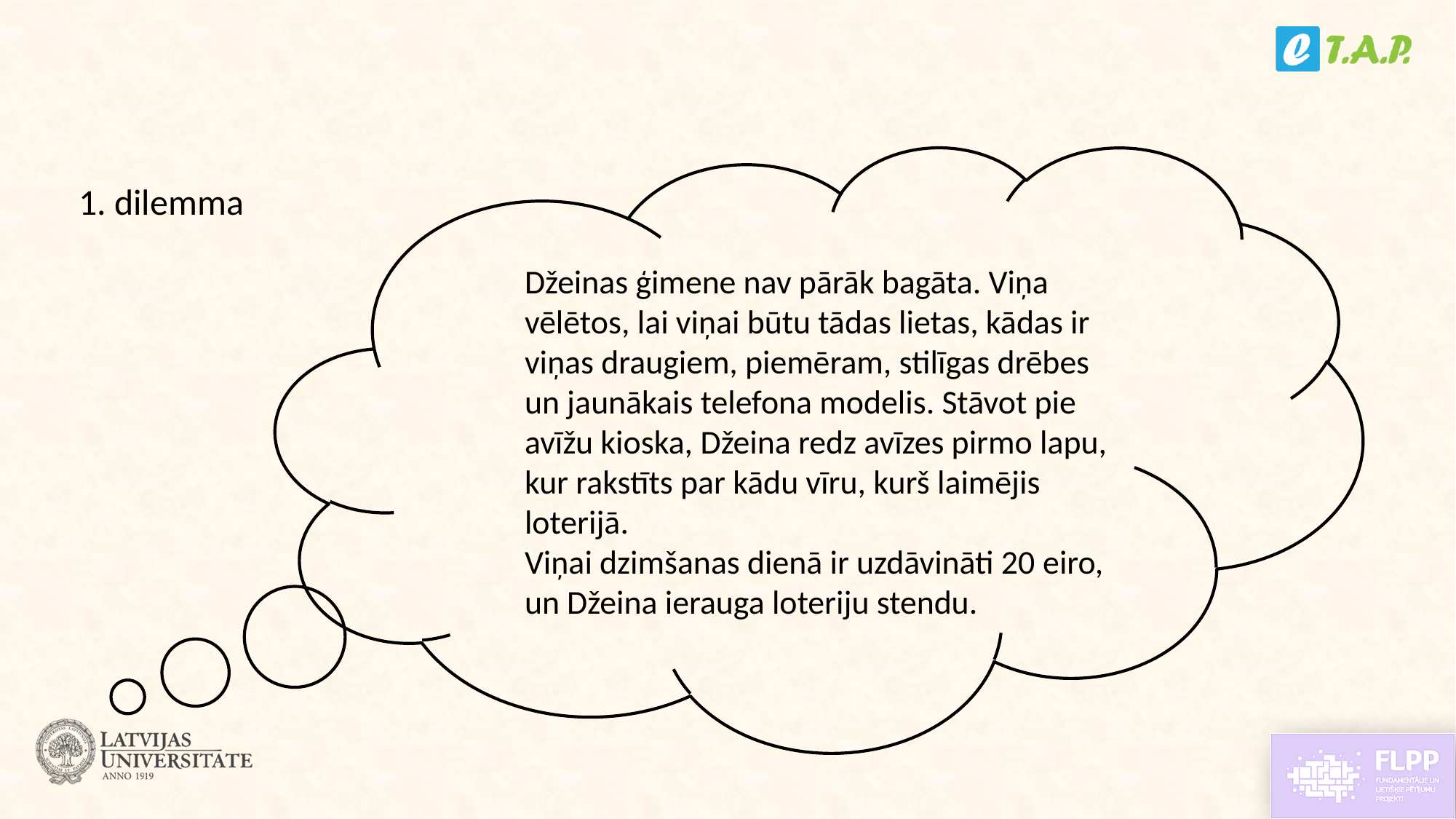

1. dilemma
Džeinas ģimene nav pārāk bagāta. Viņa vēlētos, lai viņai būtu tādas lietas, kādas ir viņas draugiem, piemēram, stilīgas drēbes un jaunākais telefona modelis. Stāvot pie avīžu kioska, Džeina redz avīzes pirmo lapu, kur rakstīts par kādu vīru, kurš laimējis loterijā.
Viņai dzimšanas dienā ir uzdāvināti 20 eiro, un Džeina ierauga loteriju stendu.